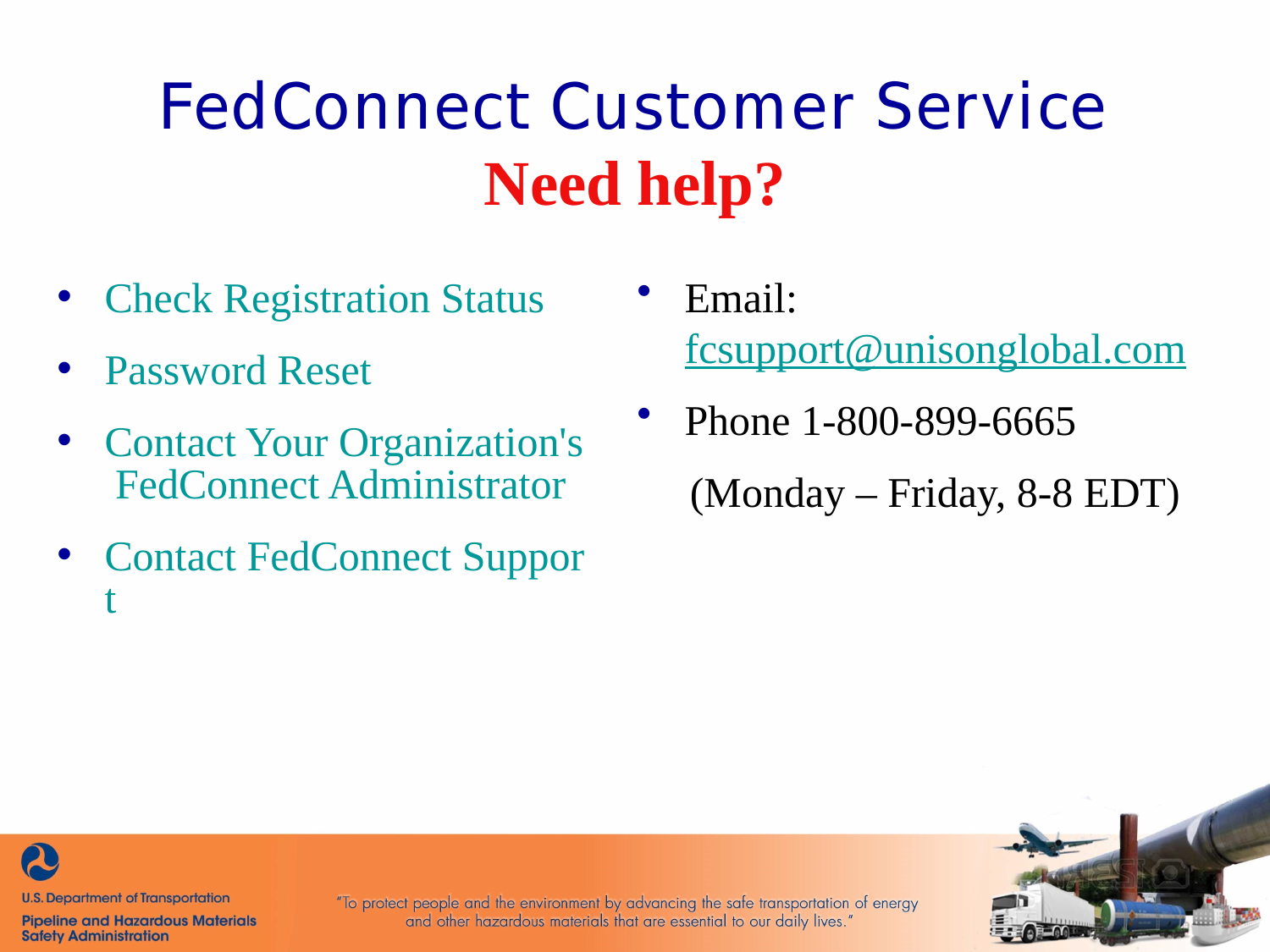

# FedConnect Customer Service Need help?
Check Registration Status
Password Reset
Contact Your Organization's FedConnect Administrator
Contact FedConnect Support

Email: fcsupport@unisonglobal.com
Phone 1-800-899-6665
     (Monday – Friday, 8-8 EDT)